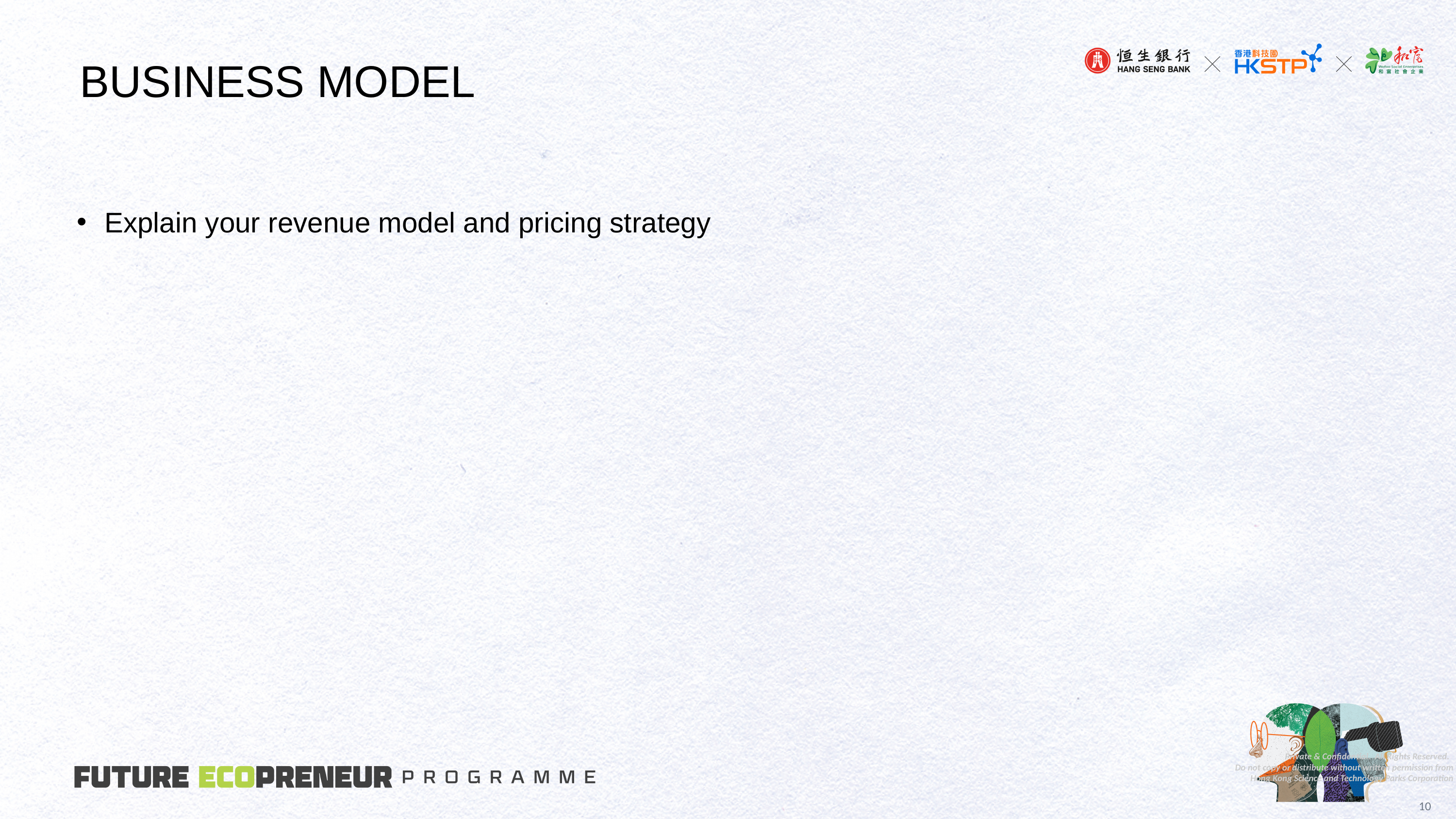

# Business model
Explain your revenue model and pricing strategy